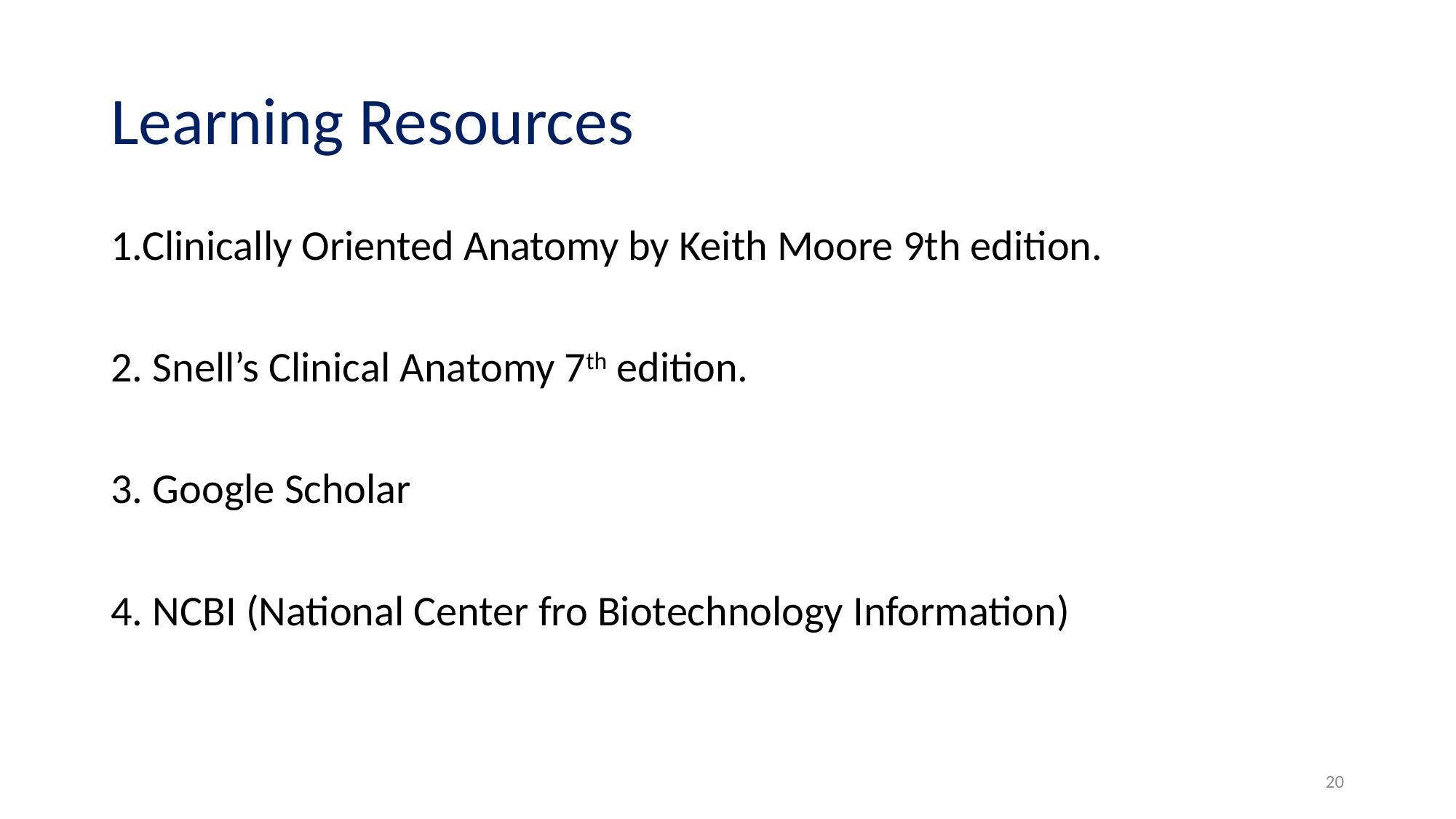

# Learning Resources
1.Clinically Oriented Anatomy by Keith Moore 9th edition.

2. Snell’s Clinical Anatomy 7th edition.

3. Google Scholar

4. NCBI (National Center fro Biotechnology Information)
20